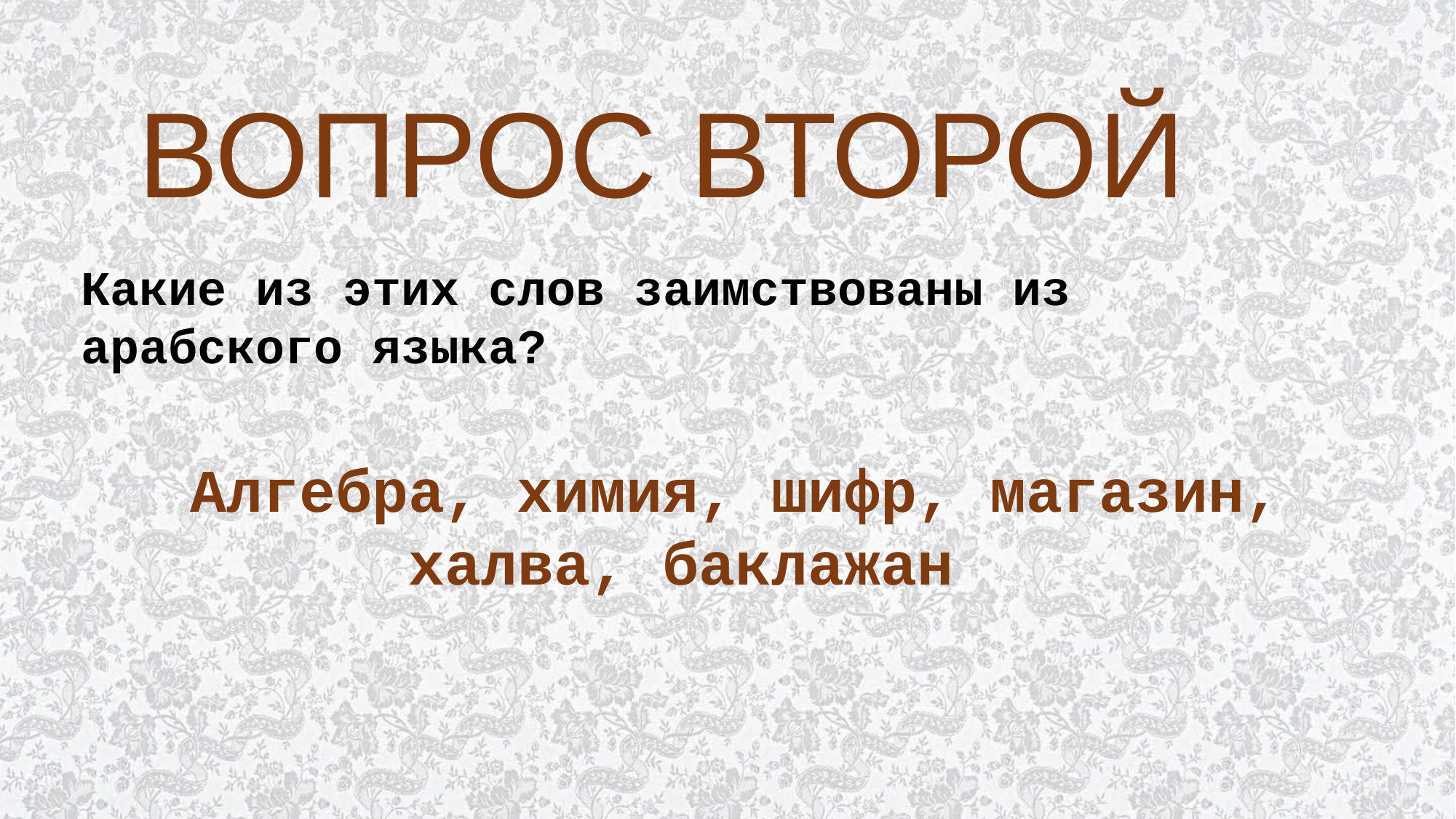

# ВОПРОС ВТОРОЙ
Какие из этих слов заимствованы из арабского языка?

	Алгебра, химия, шифр, магазин, халва, баклажан